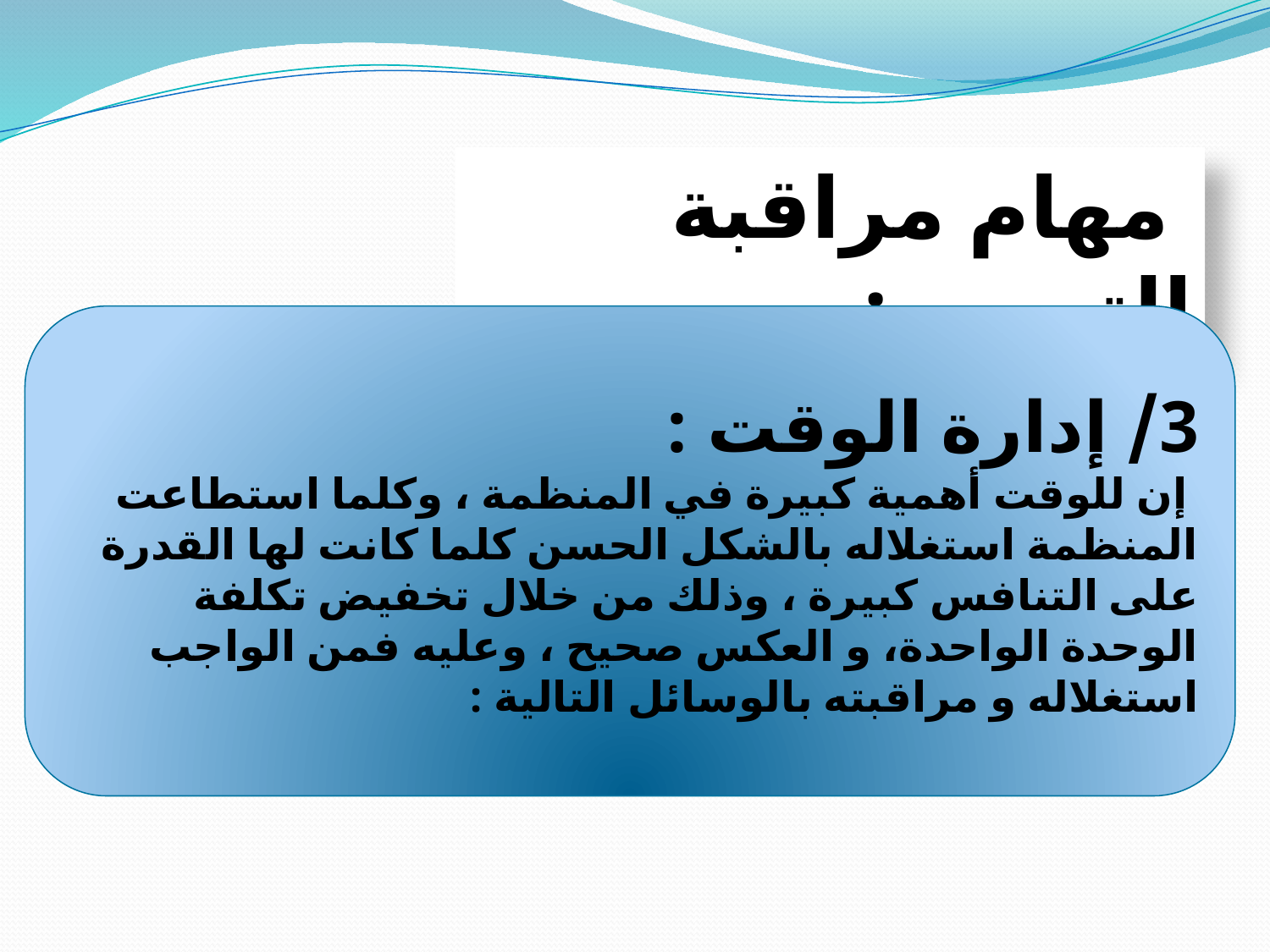

مهام مراقبة التسيير:
3/ إدارة الوقت :
 إن للوقت أهمية كبيرة في المنظمة ، وكلما استطاعت المنظمة استغلاله بالشكل الحسن كلما كانت لها القدرة على التنافس كبيرة ، وذلك من خلال تخفيض تكلفة الوحدة الواحدة، و العكس صحيح ، وعليه فمن الواجب استغلاله و مراقبته بالوسائل التالية :